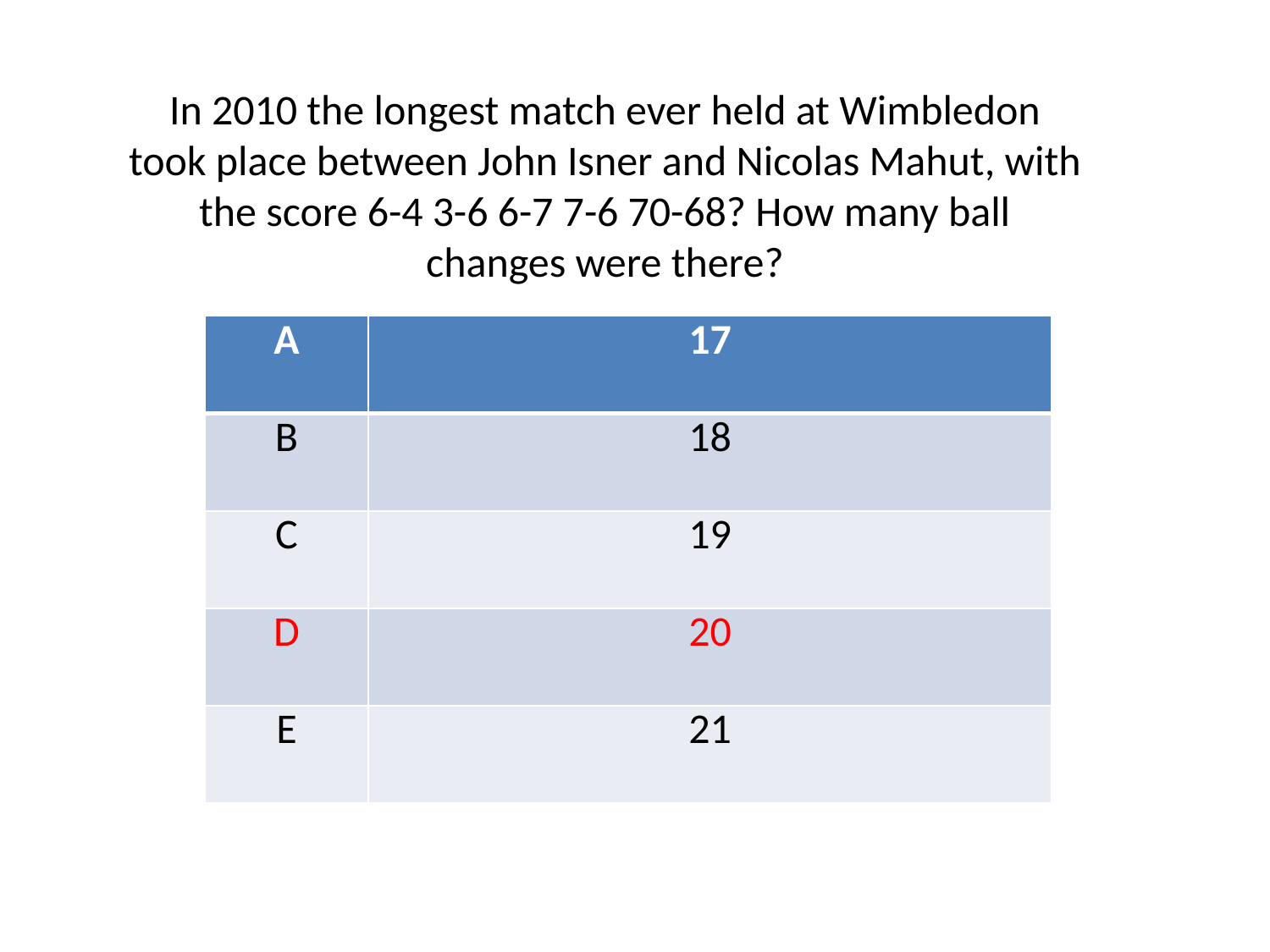

In 2010 the longest match ever held at Wimbledon took place between John Isner and Nicolas Mahut, with the score 6-4 3-6 6-7 7-6 70-68? How many ball changes were there?
| A | 17 |
| --- | --- |
| B | 18 |
| C | 19 |
| D | 20 |
| E | 21 |